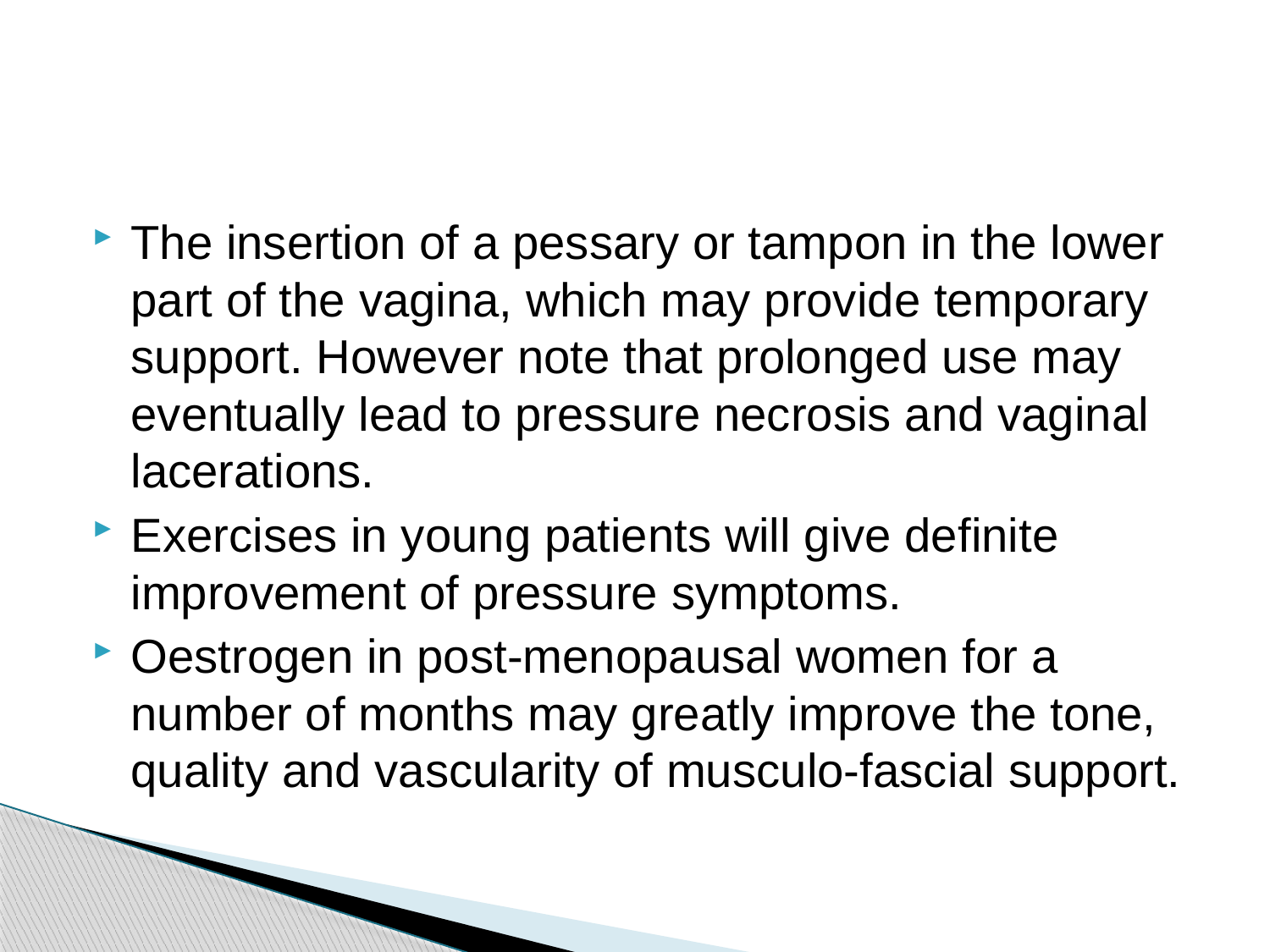

#
The insertion of a pessary or tampon in the lower part of the vagina, which may provide temporary support. However note that prolonged use may eventually lead to pressure necrosis and vaginal lacerations.
Exercises in young patients will give definite improvement of pressure symptoms.
Oestrogen in post-menopausal women for a number of months may greatly improve the tone, quality and vascularity of musculo-fascial support.

176